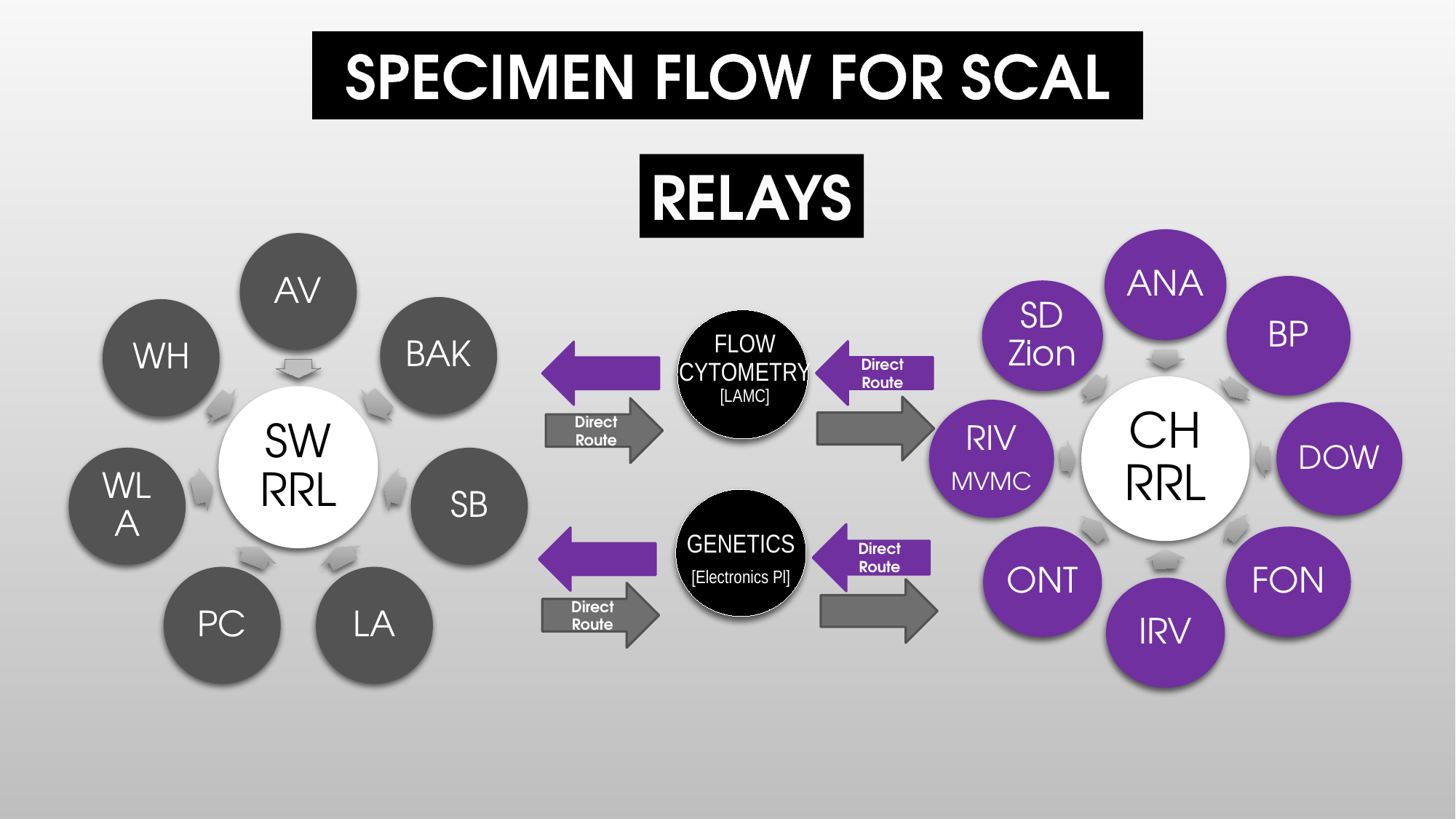

# SPECIMEN FLOW FOR SCAL
RELAYS
SW RRL

AV

BAK

SB

LA

PC

WLA

WH
CH RRL

ANA

BP

DOW

FON

IRV

ONT

RIV
MVMC

SD Zion

FLOW CYTOMETRY [LAMC]
Direct Route

Direct Route

GENETICS
[Electronics Pl]
Direct Route

Direct Route